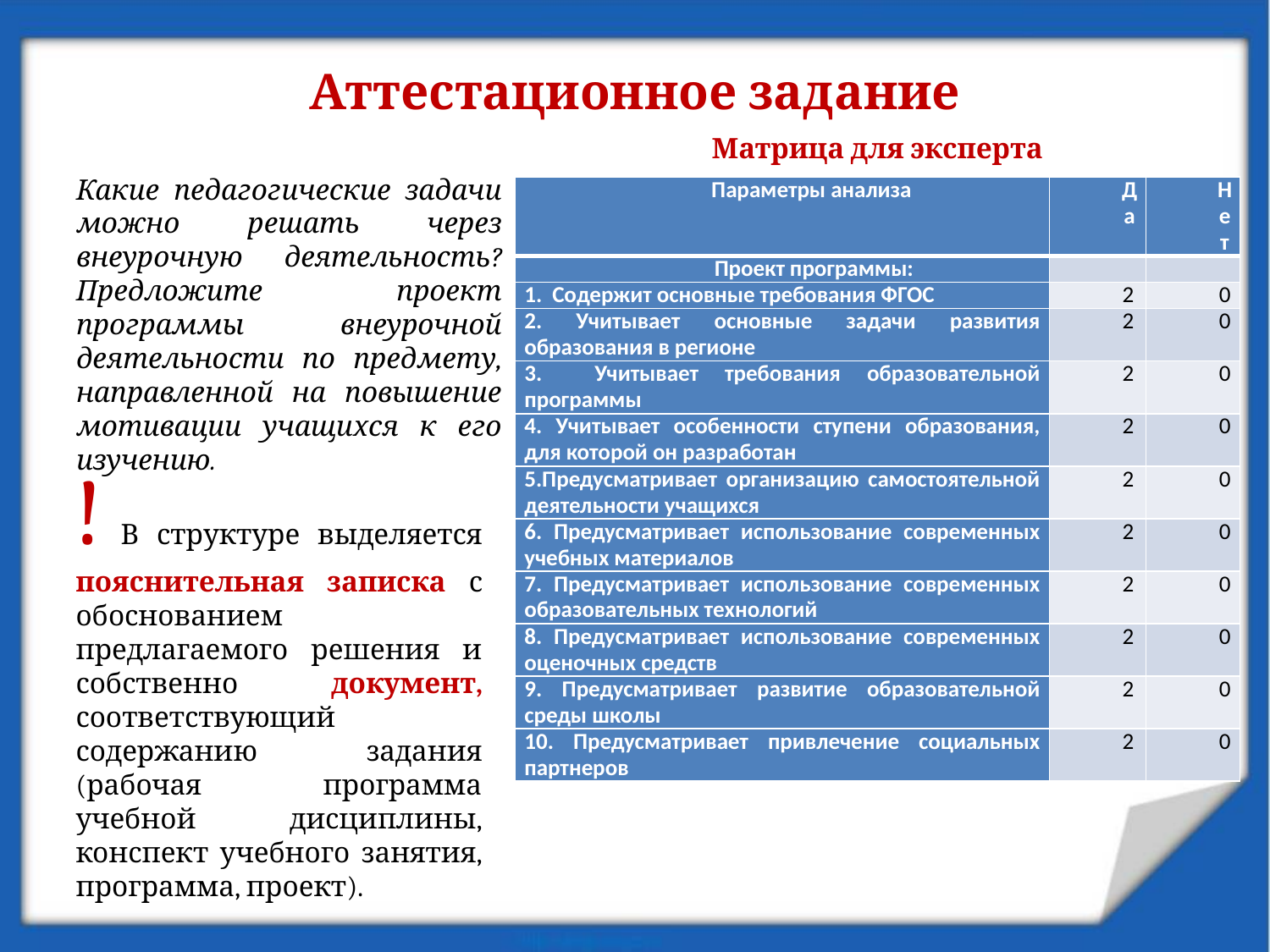

# Аттестационное задание
Матрица для эксперта
Какие педагогические задачи можно решать через внеурочную деятельность? Предложите проект программы внеурочной деятельности по предмету, направленной на повышение мотивации учащихся к его изучению.

| Параметры анализа | Да | Нет |
| --- | --- | --- |
| Проект программы: |  |  |
| 1. Содержит основные требования ФГОС | 2 | 0 |
| 2. Учитывает основные задачи развития образования в регионе | 2 | 0 |
| 3. Учитывает требования образовательной программы | 2 | 0 |
| 4. Учитывает особенности ступени образования, для которой он разработан | 2 | 0 |
| 5.Предусматривает организацию самостоятельной деятельности учащихся | 2 | 0 |
| 6. Предусматривает использование современных учебных материалов | 2 | 0 |
| 7. Предусматривает использование современных образовательных технологий | 2 | 0 |
| 8. Предусматривает использование современных оценочных средств | 2 | 0 |
| 9. Предусматривает развитие образовательной среды школы | 2 | 0 |
| 10. Предусматривает привлечение социальных партнеров | 2 | 0 |
! В структуре выделяется пояснительная записка с обоснованием предлагаемого решения и собственно документ, соответствующий содержанию задания (рабочая программа учебной дисциплины, конспект учебного занятия, программа, проект).